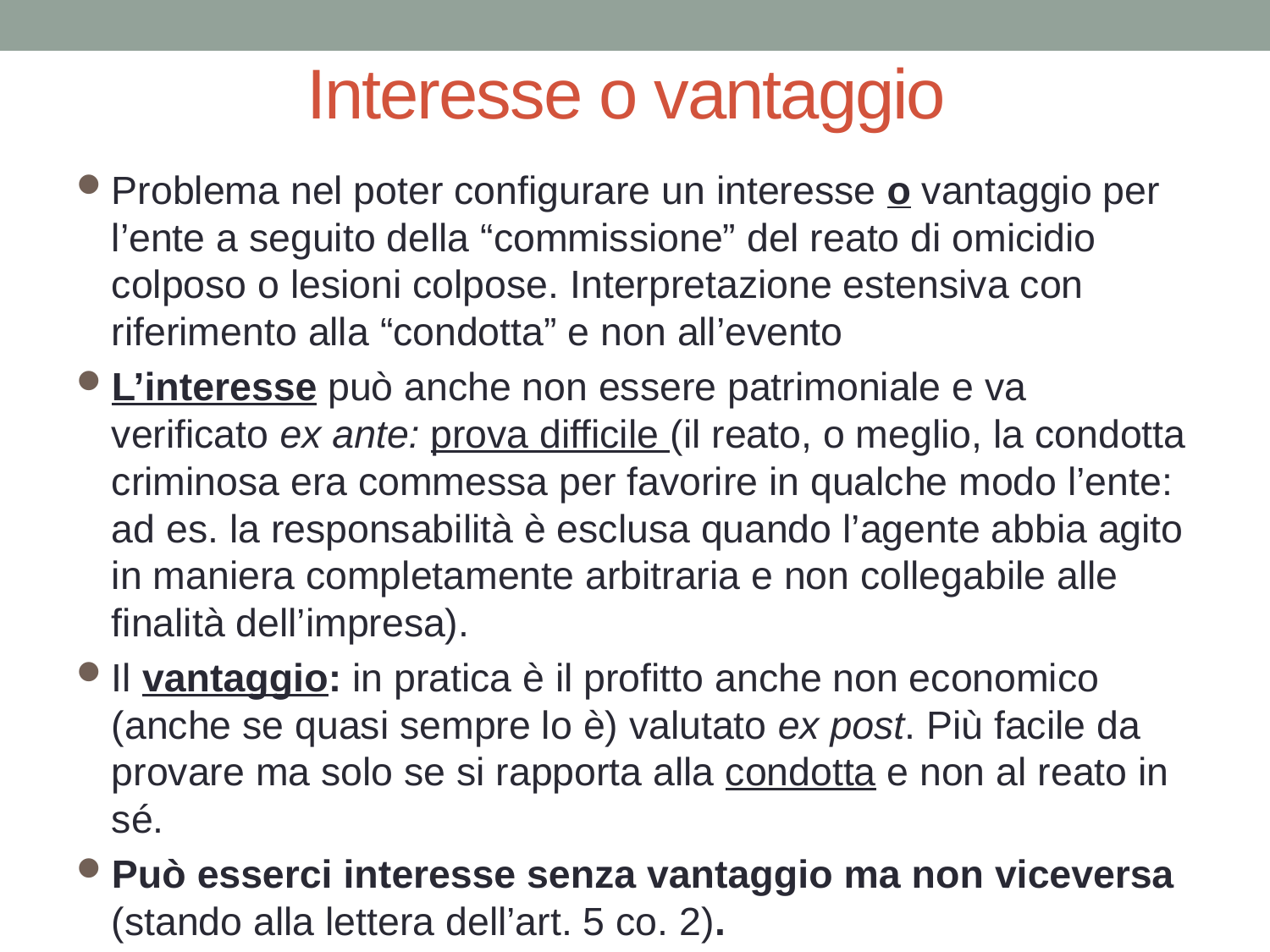

# Interesse o vantaggio
Problema nel poter configurare un interesse o vantaggio per l’ente a seguito della “commissione” del reato di omicidio colposo o lesioni colpose. Interpretazione estensiva con riferimento alla “condotta” e non all’evento
L’interesse può anche non essere patrimoniale e va verificato ex ante: prova difficile (il reato, o meglio, la condotta criminosa era commessa per favorire in qualche modo l’ente: ad es. la responsabilità è esclusa quando l’agente abbia agito in maniera completamente arbitraria e non collegabile alle finalità dell’impresa).
Il vantaggio: in pratica è il profitto anche non economico (anche se quasi sempre lo è) valutato ex post. Più facile da provare ma solo se si rapporta alla condotta e non al reato in sé.
Può esserci interesse senza vantaggio ma non viceversa (stando alla lettera dell’art. 5 co. 2).